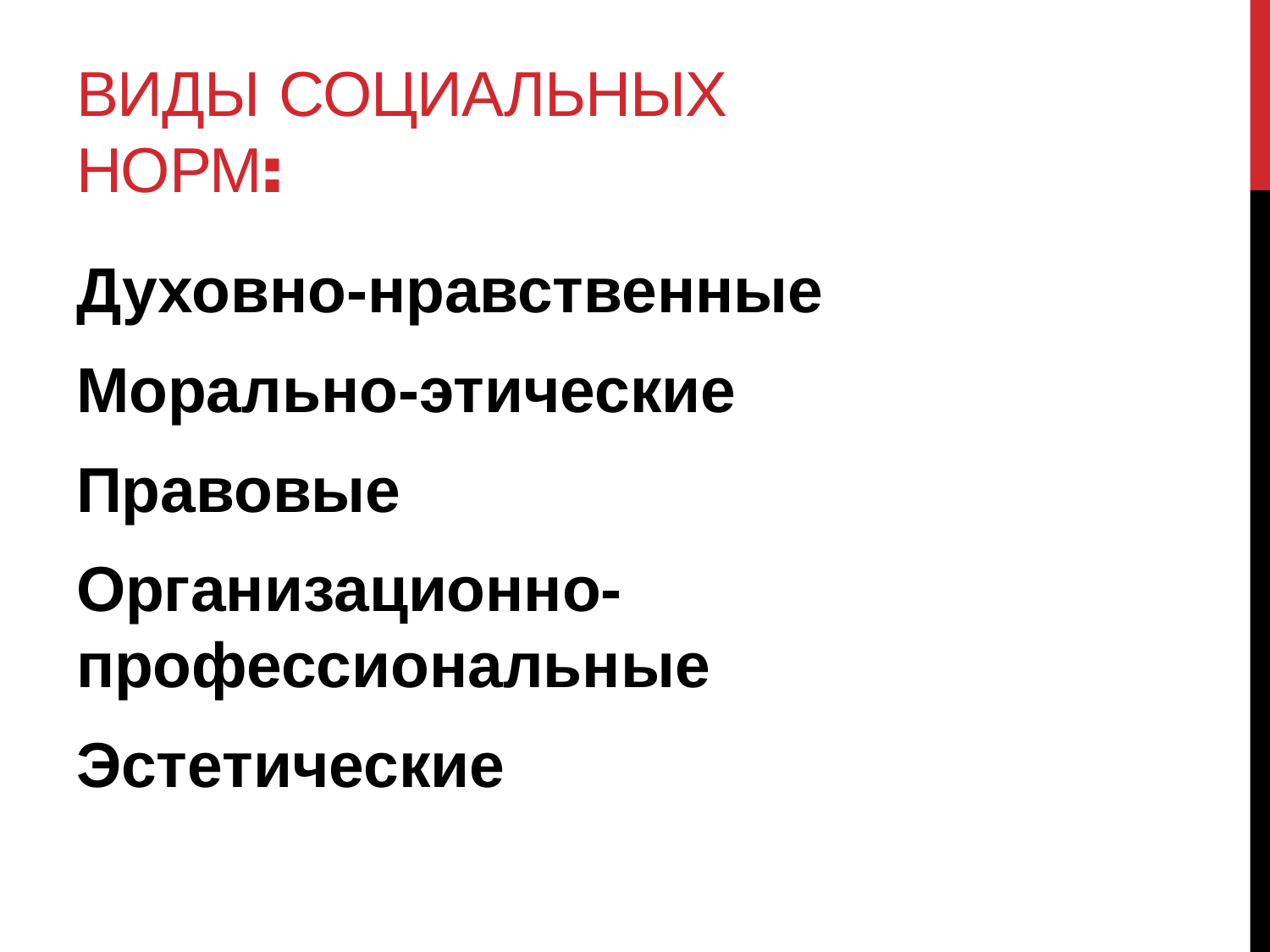

# Виды социальных норм:
Духовно-нравственные
Морально-этические
Правовые
Организационно-профессиональные
Эстетические